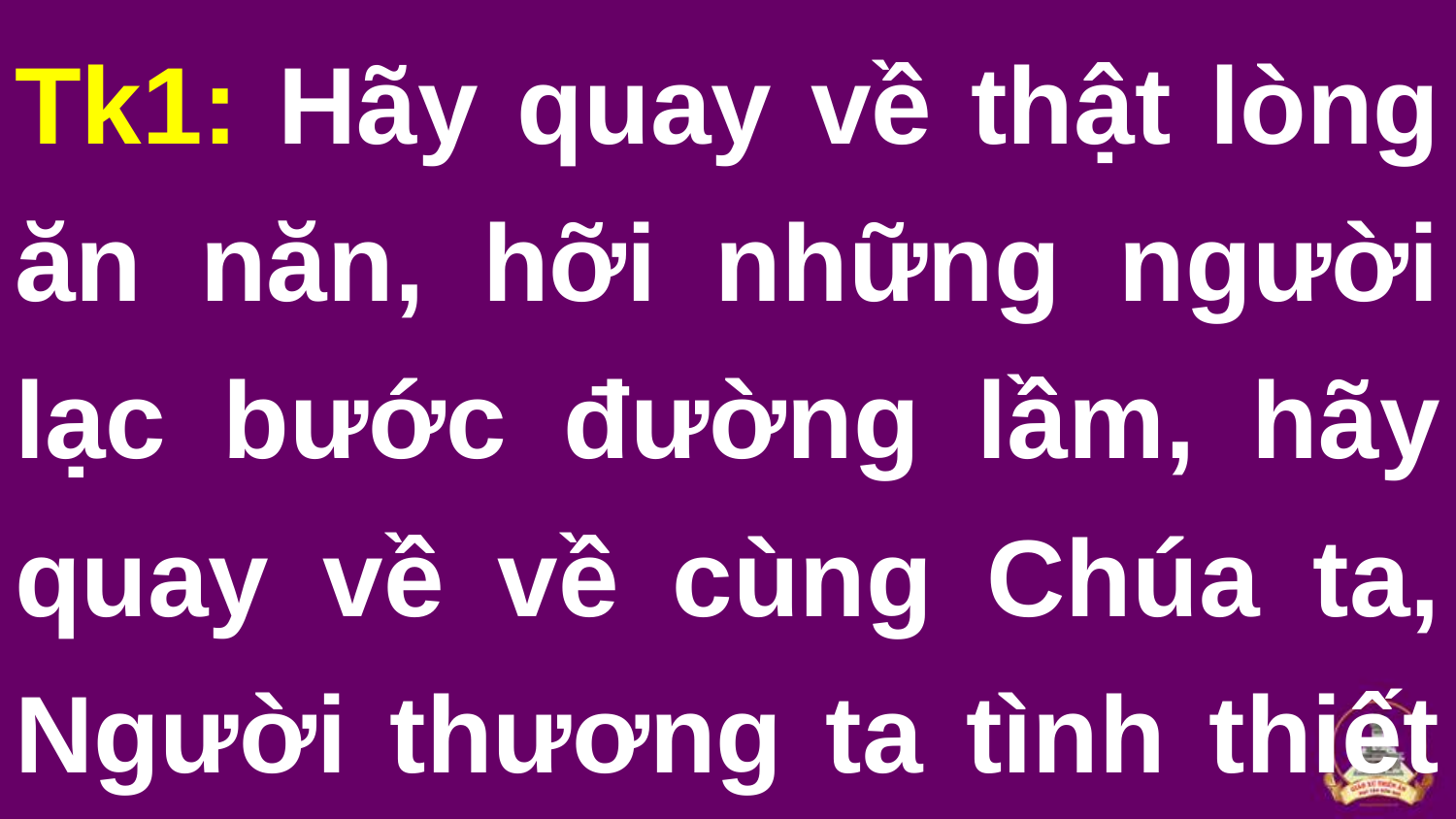

Tk1: Hãy quay về thật lòng ăn năn, hỡi những người lạc bước đường lầm, hãy quay về về cùng Chúa ta, Người thương ta tình thiết tha đậm đà.